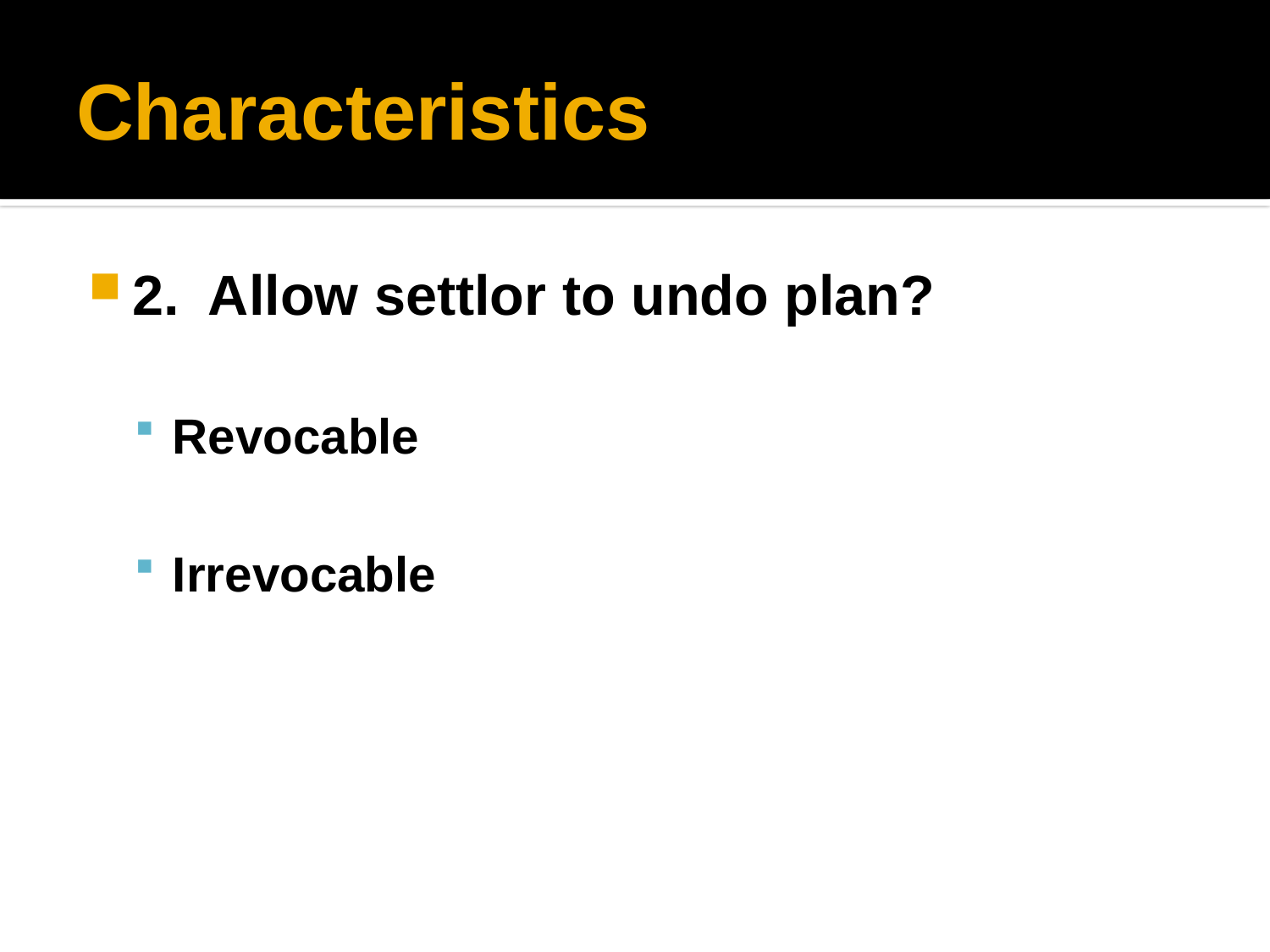

# Characteristics
2.  Allow settlor to undo plan?

Revocable

Irrevocable